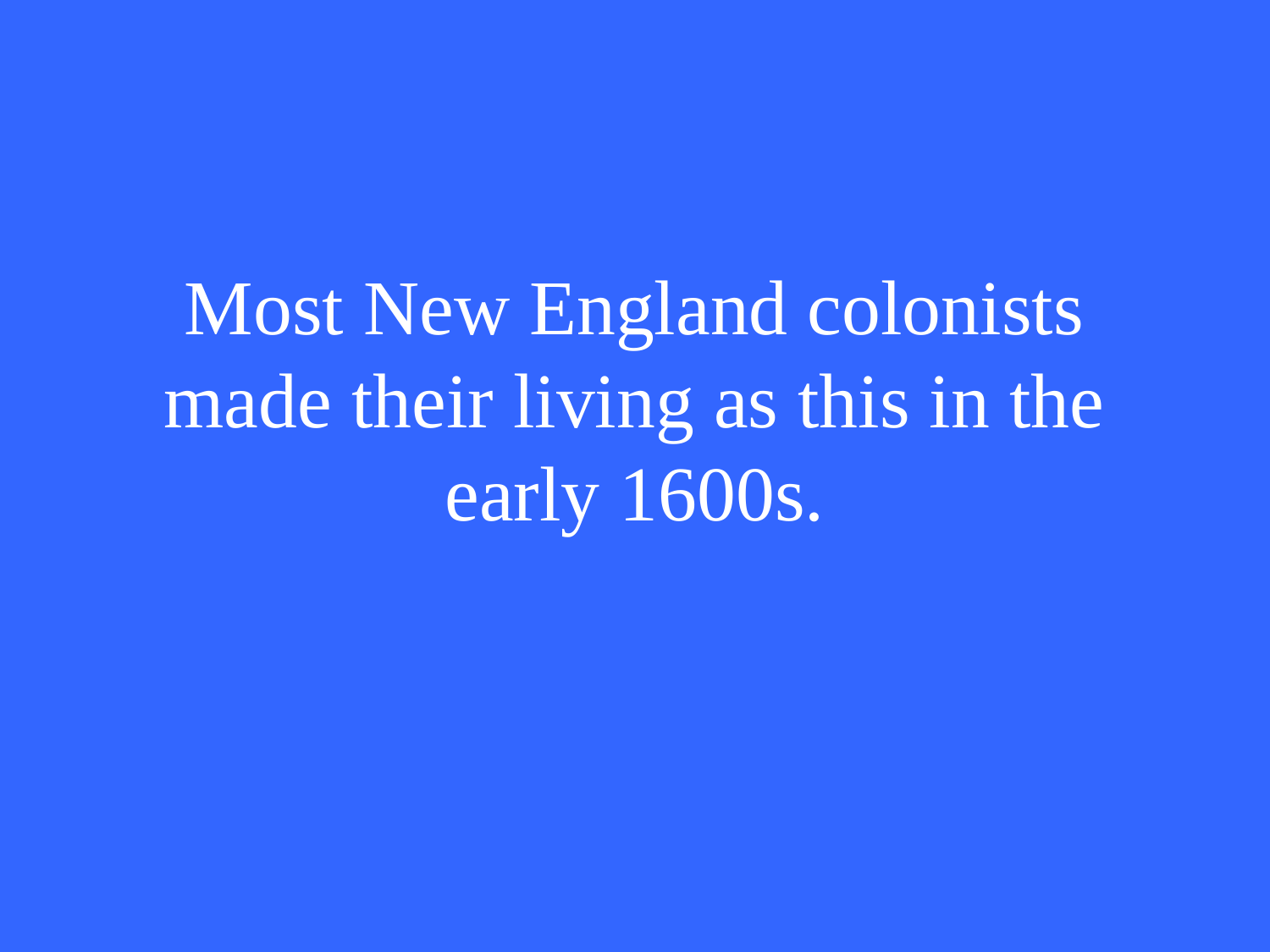

# Most New England colonists made their living as this in the early 1600s.